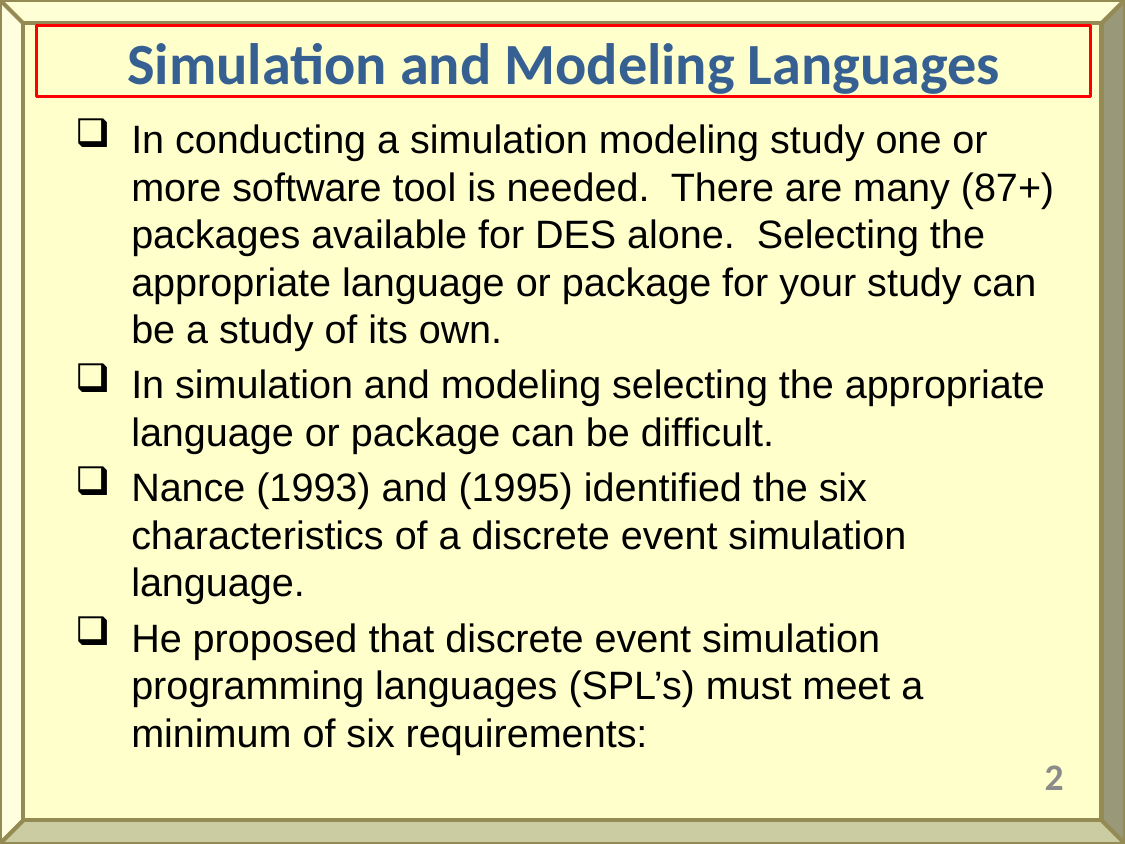

Simulation and Modeling Languages
In conducting a simulation modeling study one or more software tool is needed.  There are many (87+) packages available for DES alone.  Selecting the appropriate language or package for your study can be a study of its own.
In simulation and modeling selecting the appropriate language or package can be difficult.
Nance (1993) and (1995) identified the six characteristics of a discrete event simulation language.
He proposed that discrete event simulation programming languages (SPL’s) must meet a minimum of six requirements:

2